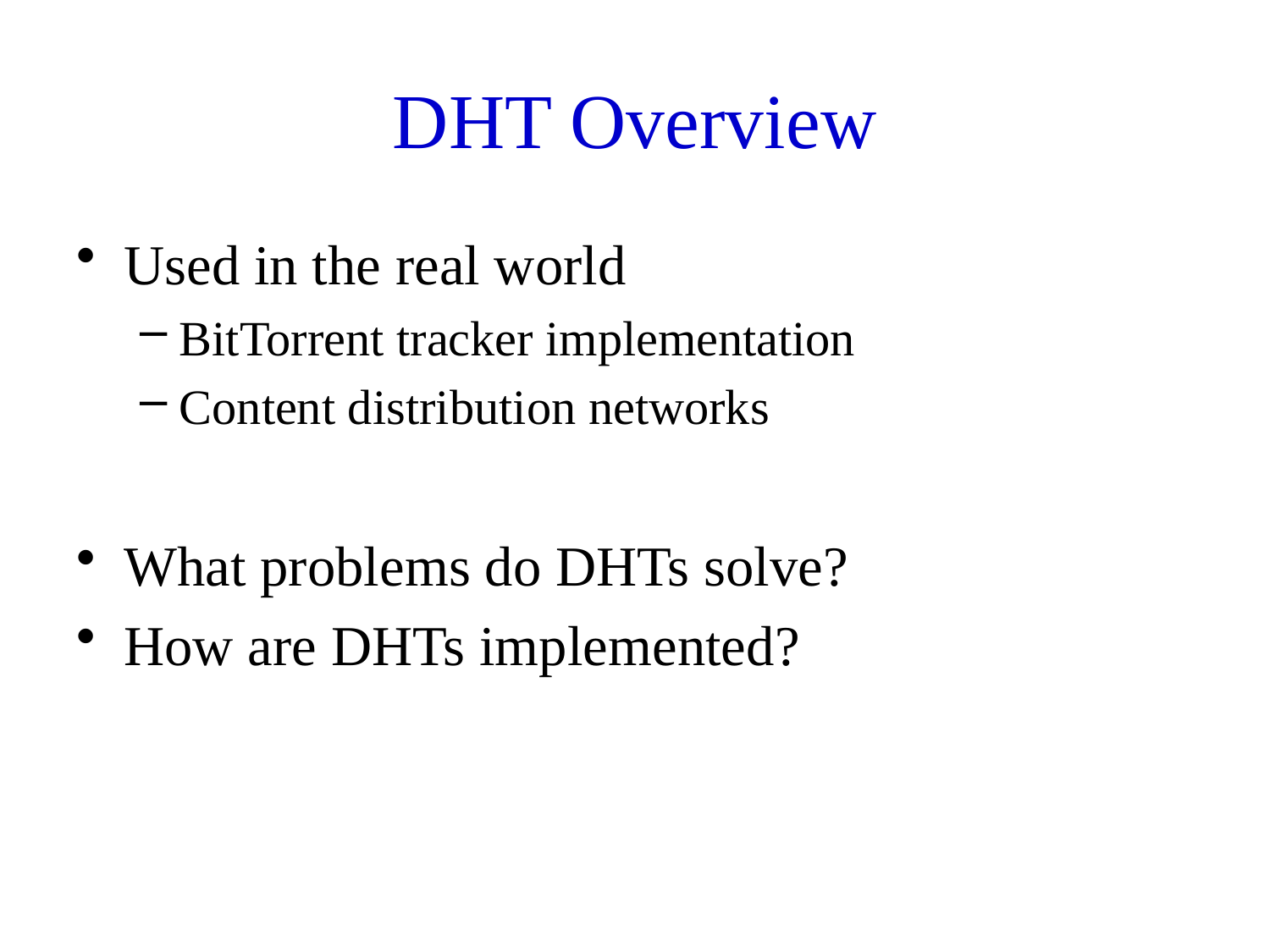

# DHT Overview
Used in the real world
BitTorrent tracker implementation
Content distribution networks

What problems do DHTs solve?
How are DHTs implemented?